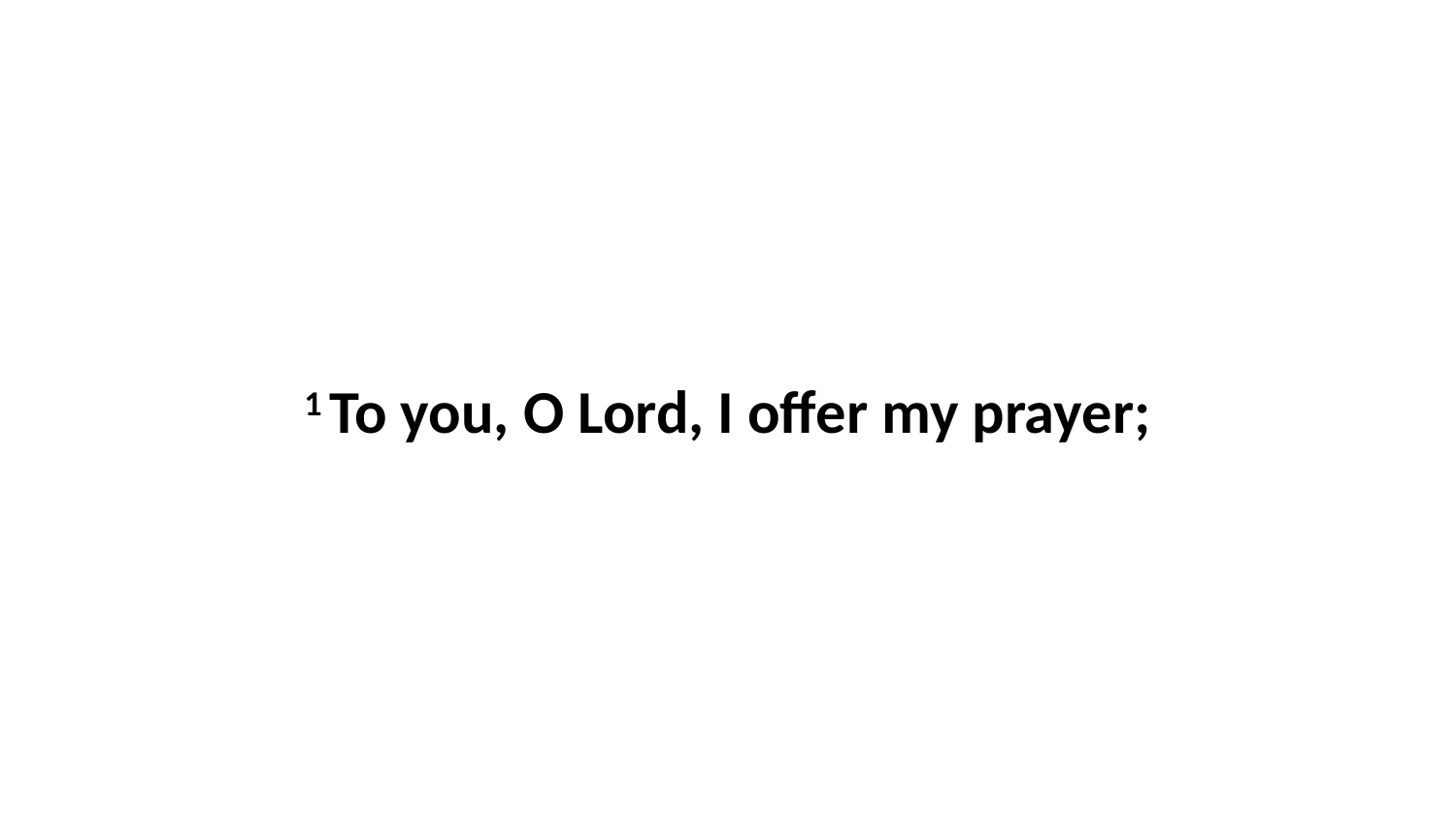

1 To you, O Lord, I offer my prayer;